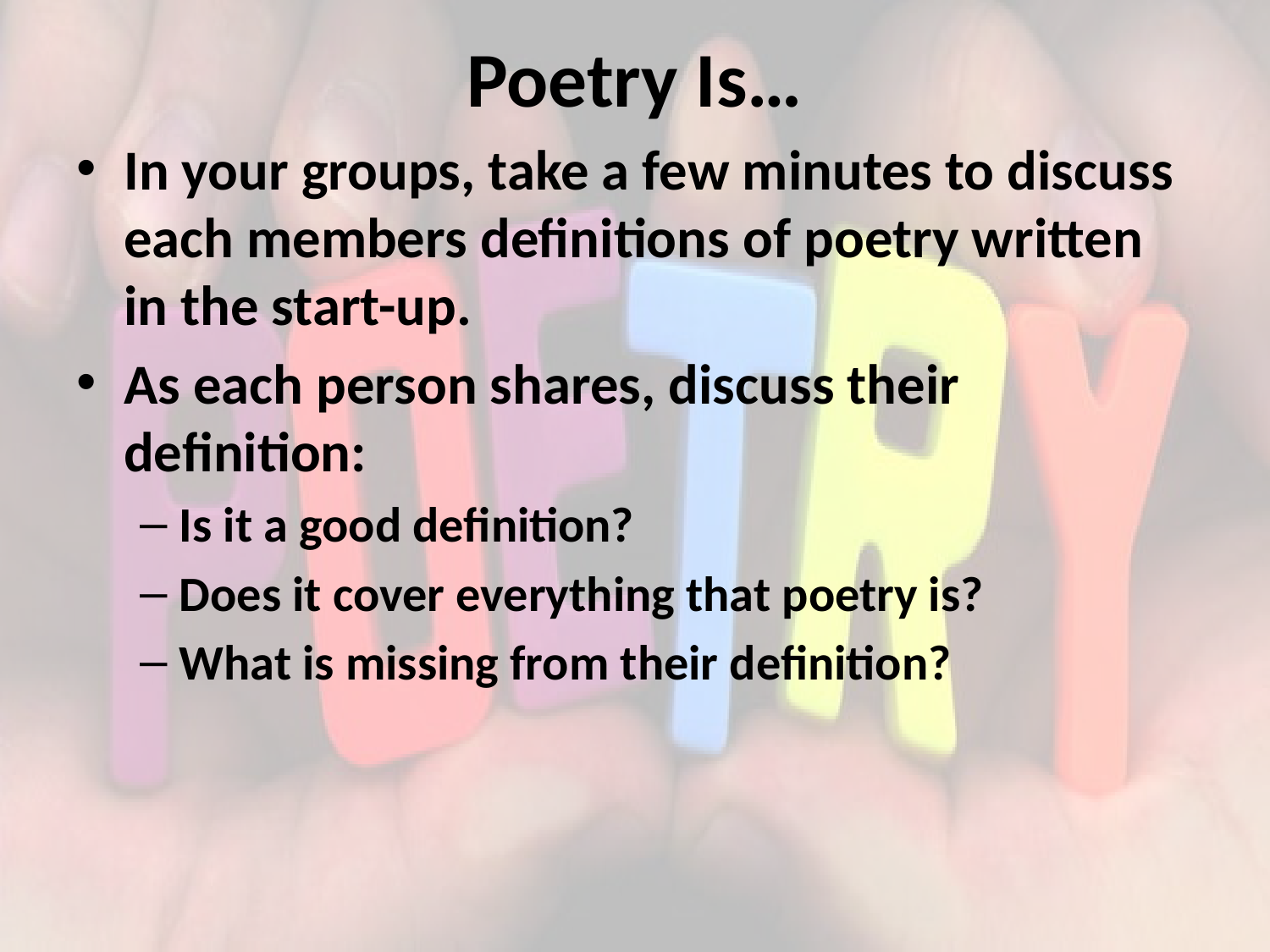

# Poetry Is…
In your groups, take a few minutes to discuss each members definitions of poetry written in the start-up.
As each person shares, discuss their definition:
Is it a good definition?
Does it cover everything that poetry is?
What is missing from their definition?